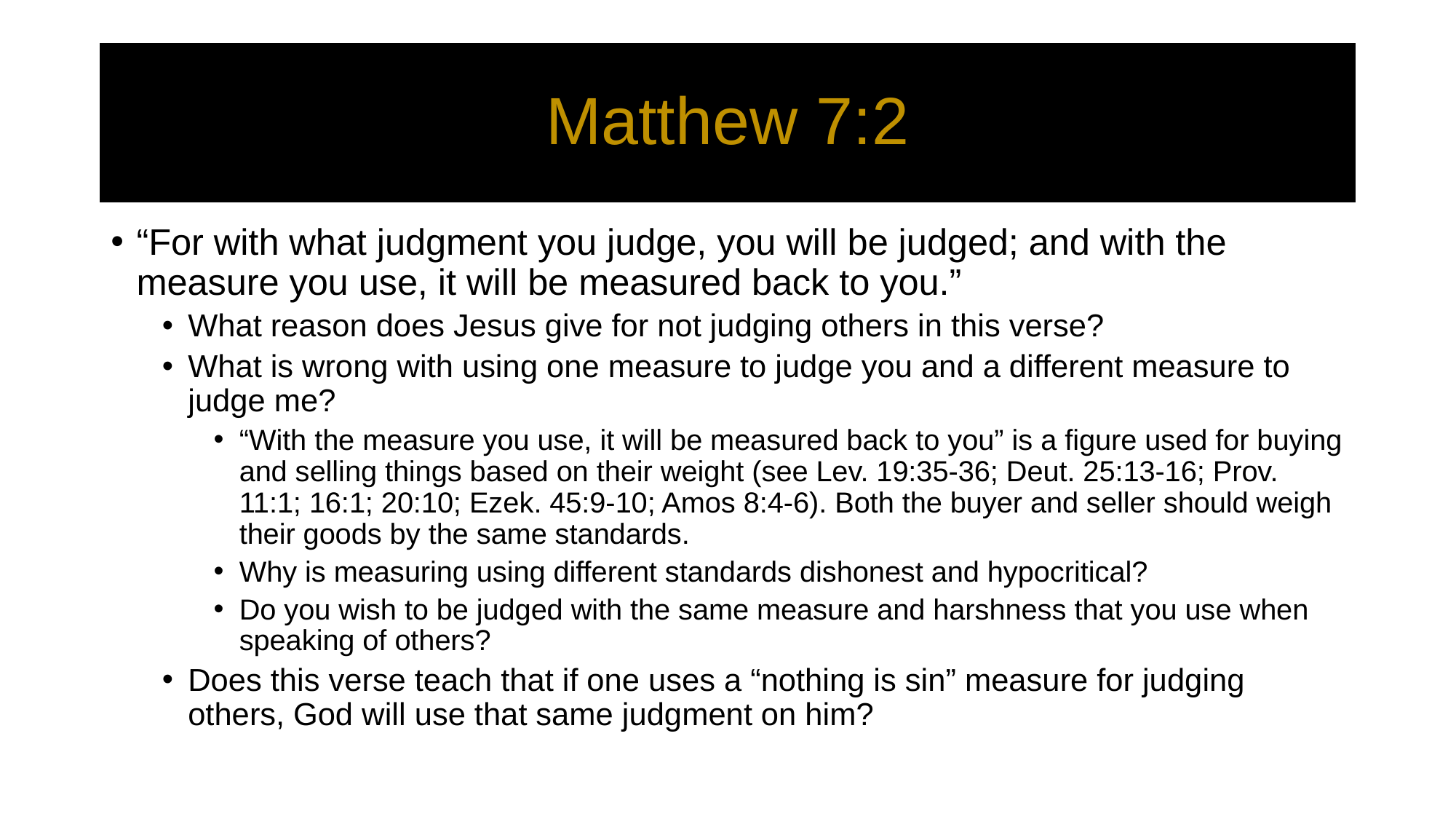

# Matthew 7:2
“For with what judgment you judge, you will be judged; and with the measure you use, it will be measured back to you.”
What reason does Jesus give for not judging others in this verse?
What is wrong with using one measure to judge you and a different measure to judge me?
“With the measure you use, it will be measured back to you” is a figure used for buying and selling things based on their weight (see Lev. 19:35-36; Deut. 25:13-16; Prov. 11:1; 16:1; 20:10; Ezek. 45:9-10; Amos 8:4-6). Both the buyer and seller should weigh their goods by the same standards.
Why is measuring using different standards dishonest and hypocritical?
Do you wish to be judged with the same measure and harshness that you use when speaking of others?
Does this verse teach that if one uses a “nothing is sin” measure for judging others, God will use that same judgment on him?